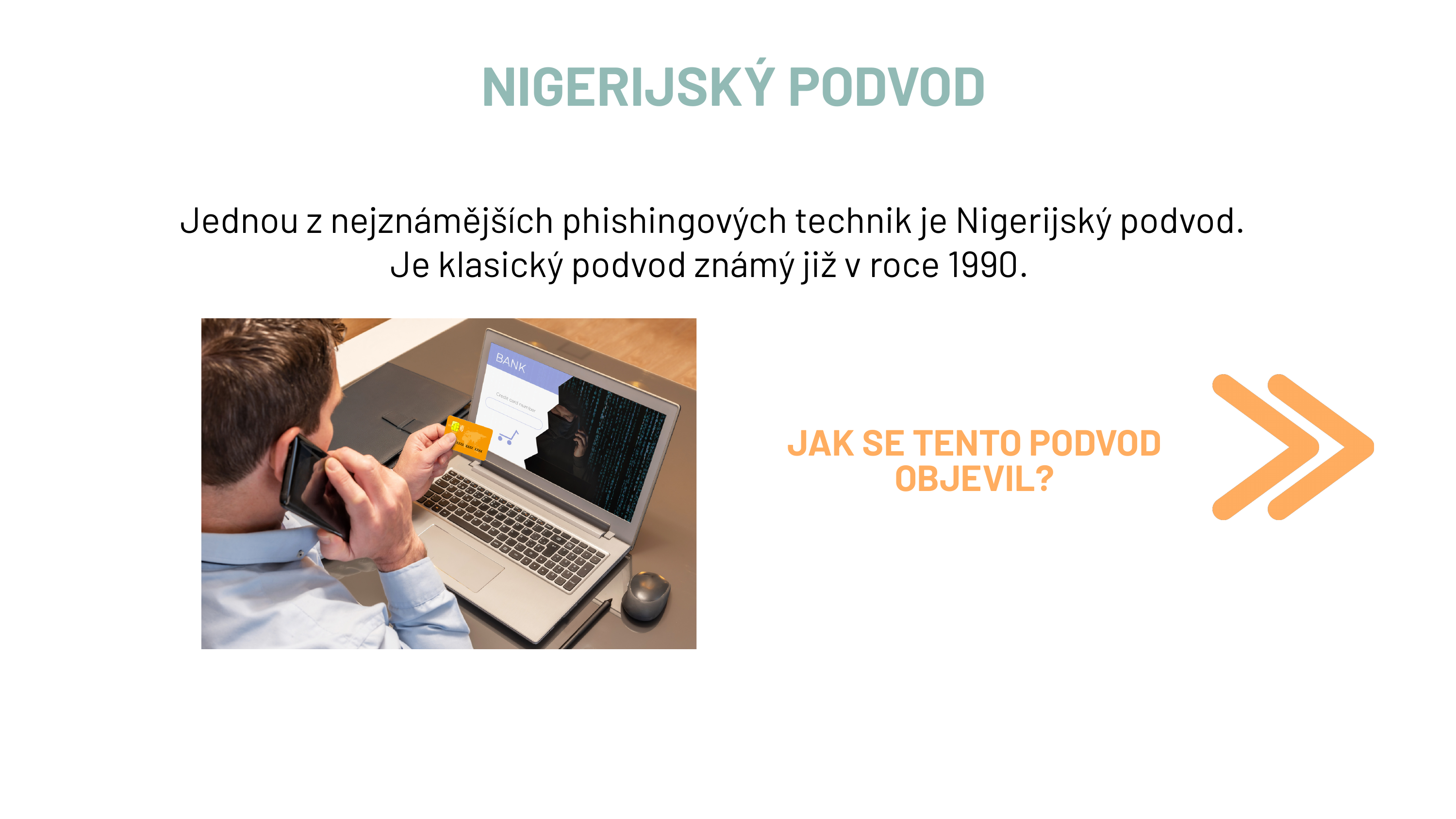

NIGERIJSKÝ PODVOD
Jednou z nejznámějších phishingových technik je Nigerijský podvod.
Je klasický podvod známý již v roce 1990.

JAK SE TENTO PODVOD OBJEVIL?